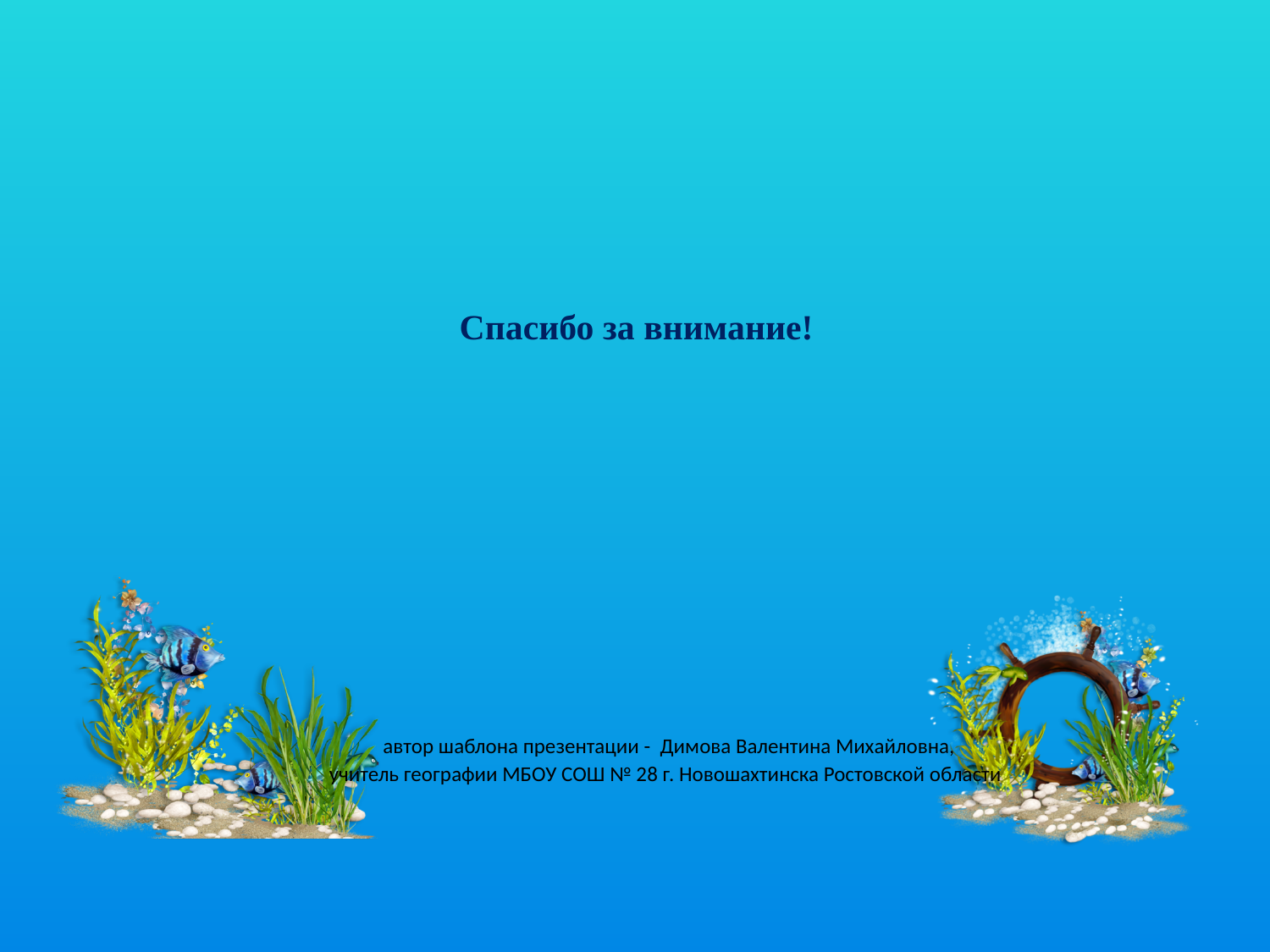

# Спасибо за внимание!
 автор шаблона презентации -  Димова Валентина Михайловна,
учитель географии МБОУ СОШ № 28 г. Новошахтинска Ростовской области